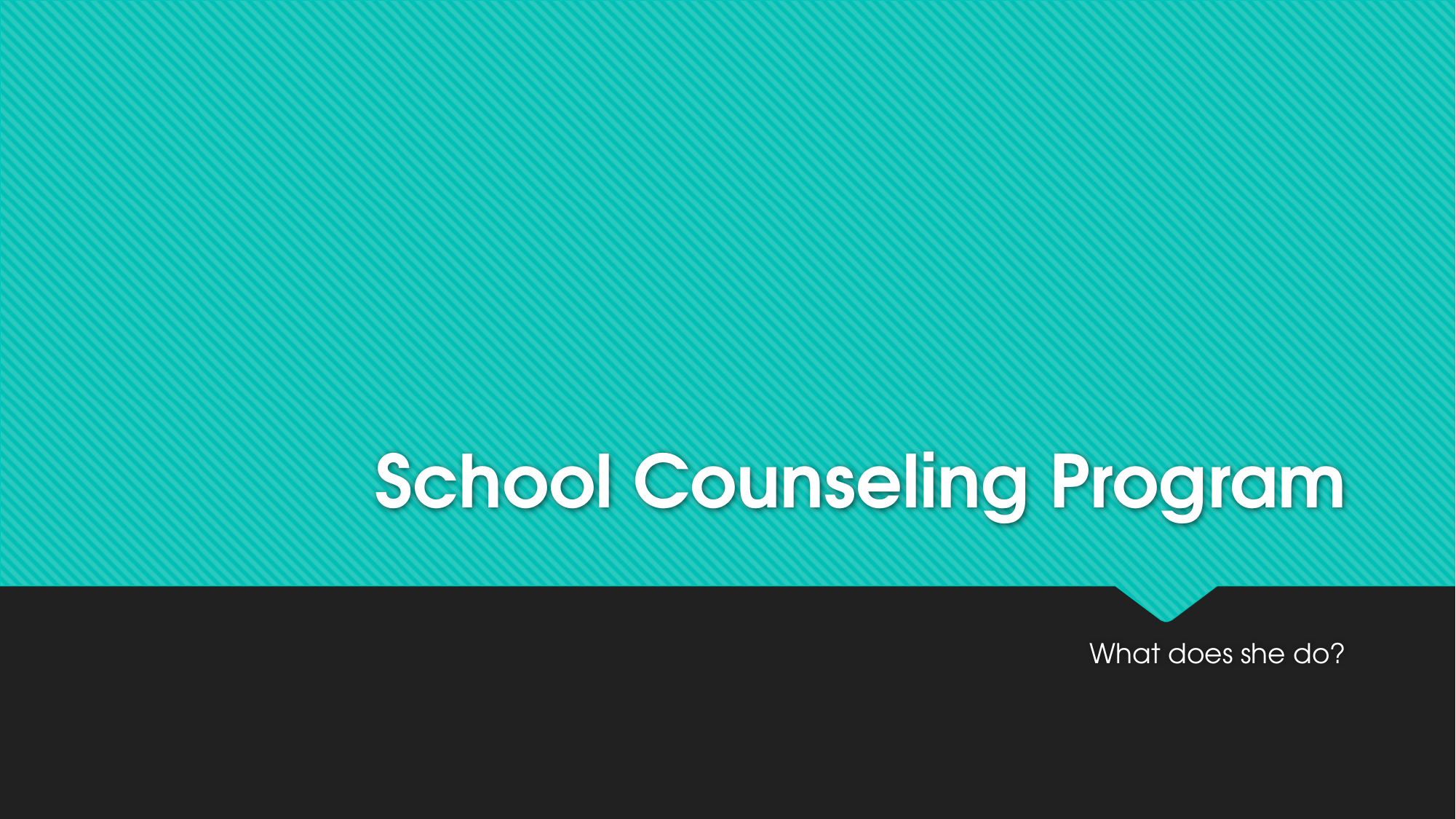

# School Counseling Program
What does she do?